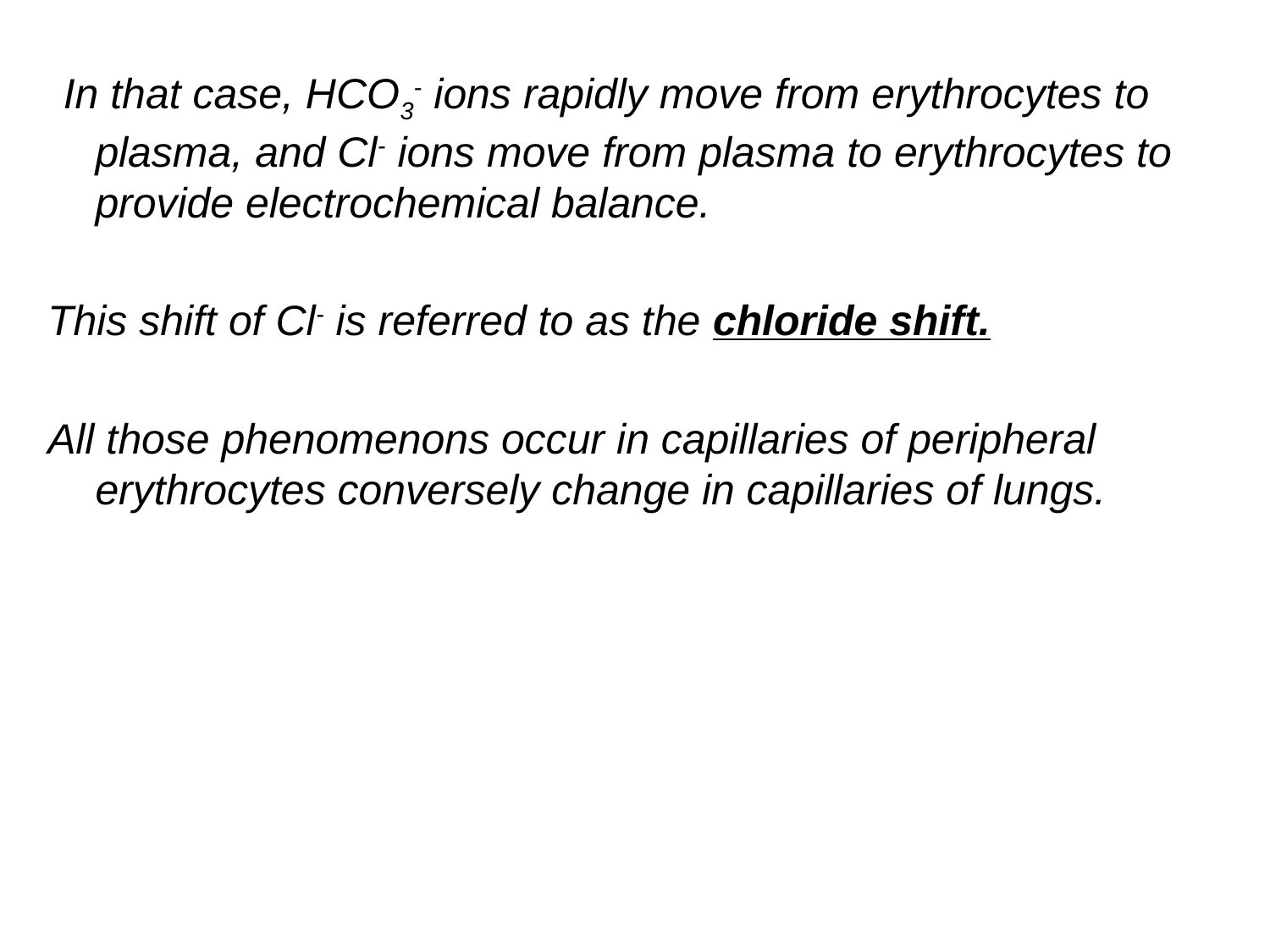

In that case, HCO3- ions rapidly move from erythrocytes to plasma, and Cl- ions move from plasma to erythrocytes to provide electrochemical balance.

This shift of Cl- is referred to as the chloride shift.

All those phenomenons occur in capillaries of peripheral erythrocytes conversely change in capillaries of lungs.